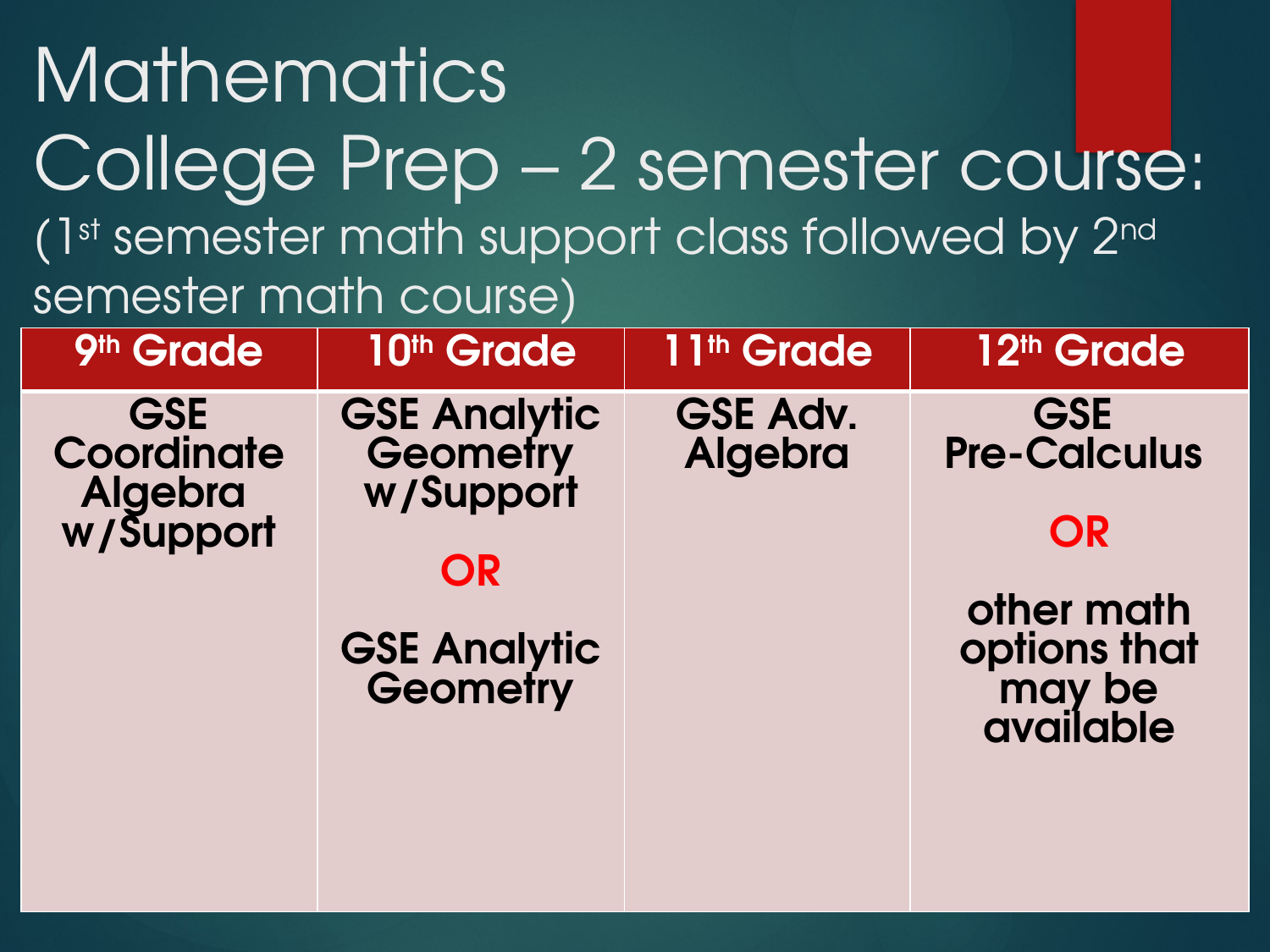

# Mathematics College Prep – 2 semester course: (1st semester math support class followed by 2nd semester math course)
| 9th Grade | 10th Grade | 11th Grade | 12th Grade |
| --- | --- | --- | --- |
| GSE Coordinate Algebra w/Support | GSE Analytic Geometry w/Support OR GSE Analytic Geometry | GSE Adv. Algebra | GSE Pre-Calculus OR other math options that may be available |